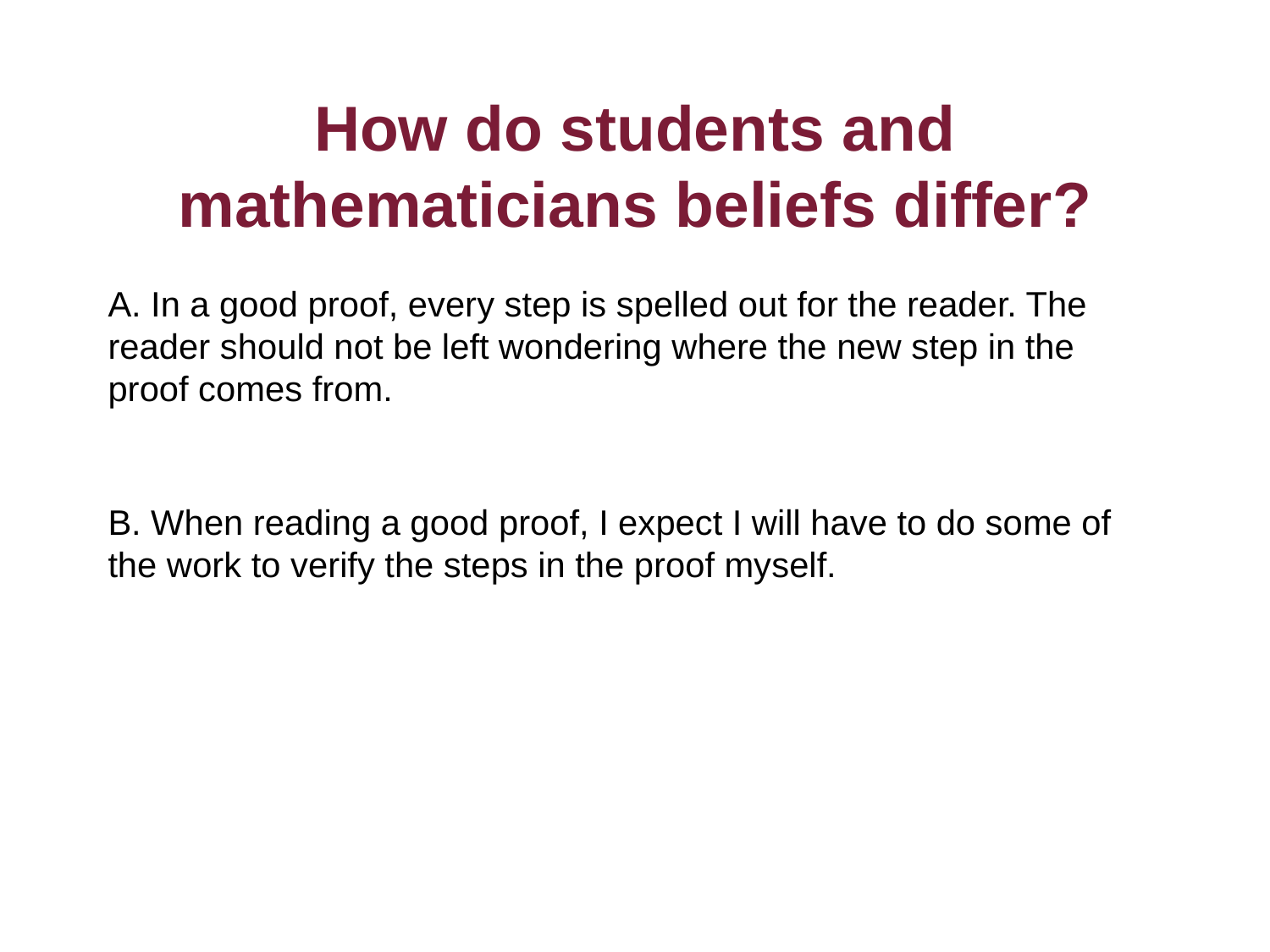

# How do students and mathematicians beliefs differ?
A. In a good proof, every step is spelled out for the reader. The reader should not be left wondering where the new step in the proof comes from.
B. When reading a good proof, I expect I will have to do some of the work to verify the steps in the proof myself.